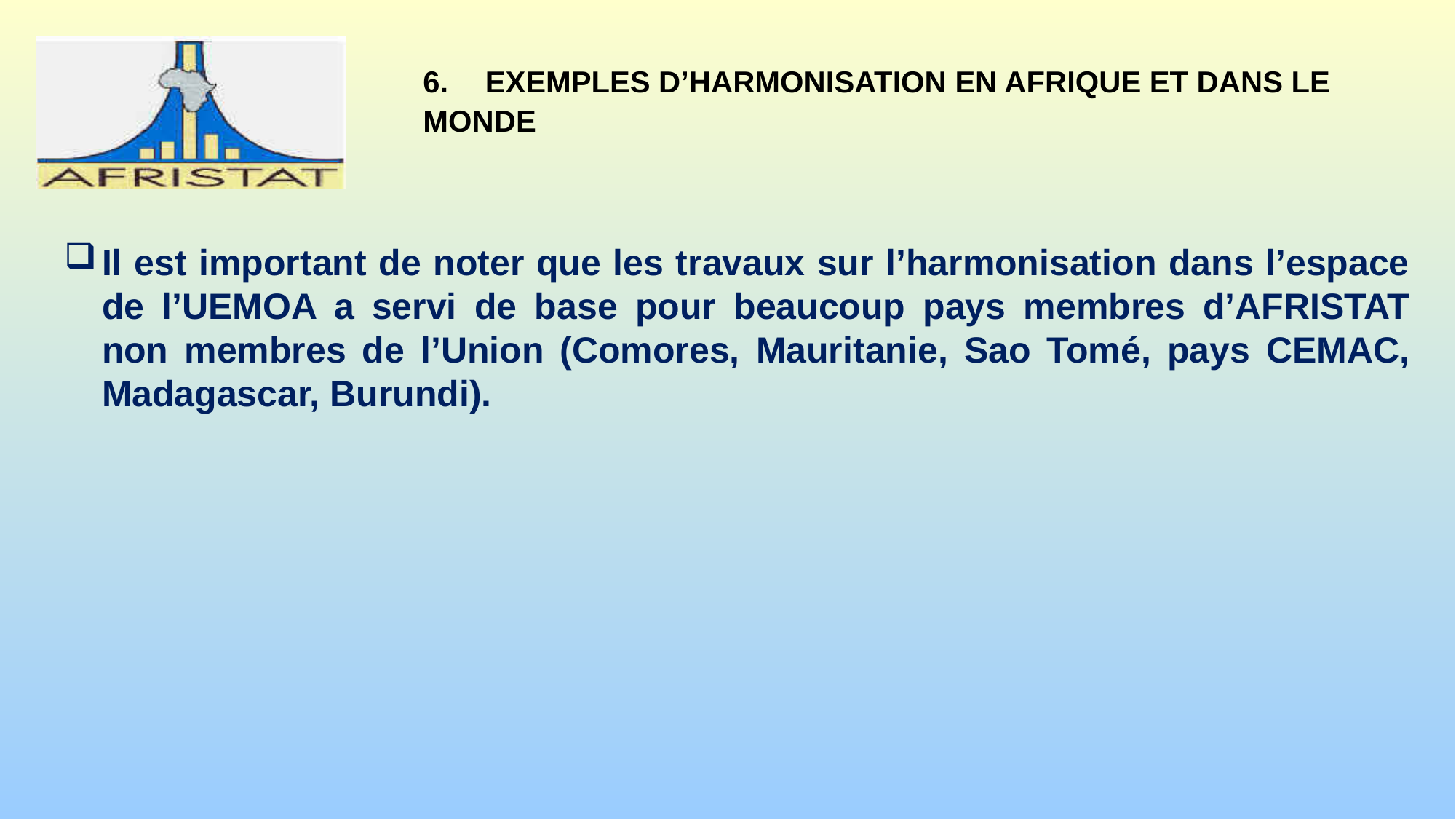

# 6.	EXEMPLES D’HARMONISATION EN AFRIQUE ET DANS LE MONDE

Il est important de noter que les travaux sur l’harmonisation dans l’espace de l’UEMOA a servi de base pour beaucoup pays membres d’AFRISTAT non membres de l’Union (Comores, Mauritanie, Sao Tomé, pays CEMAC, Madagascar, Burundi).